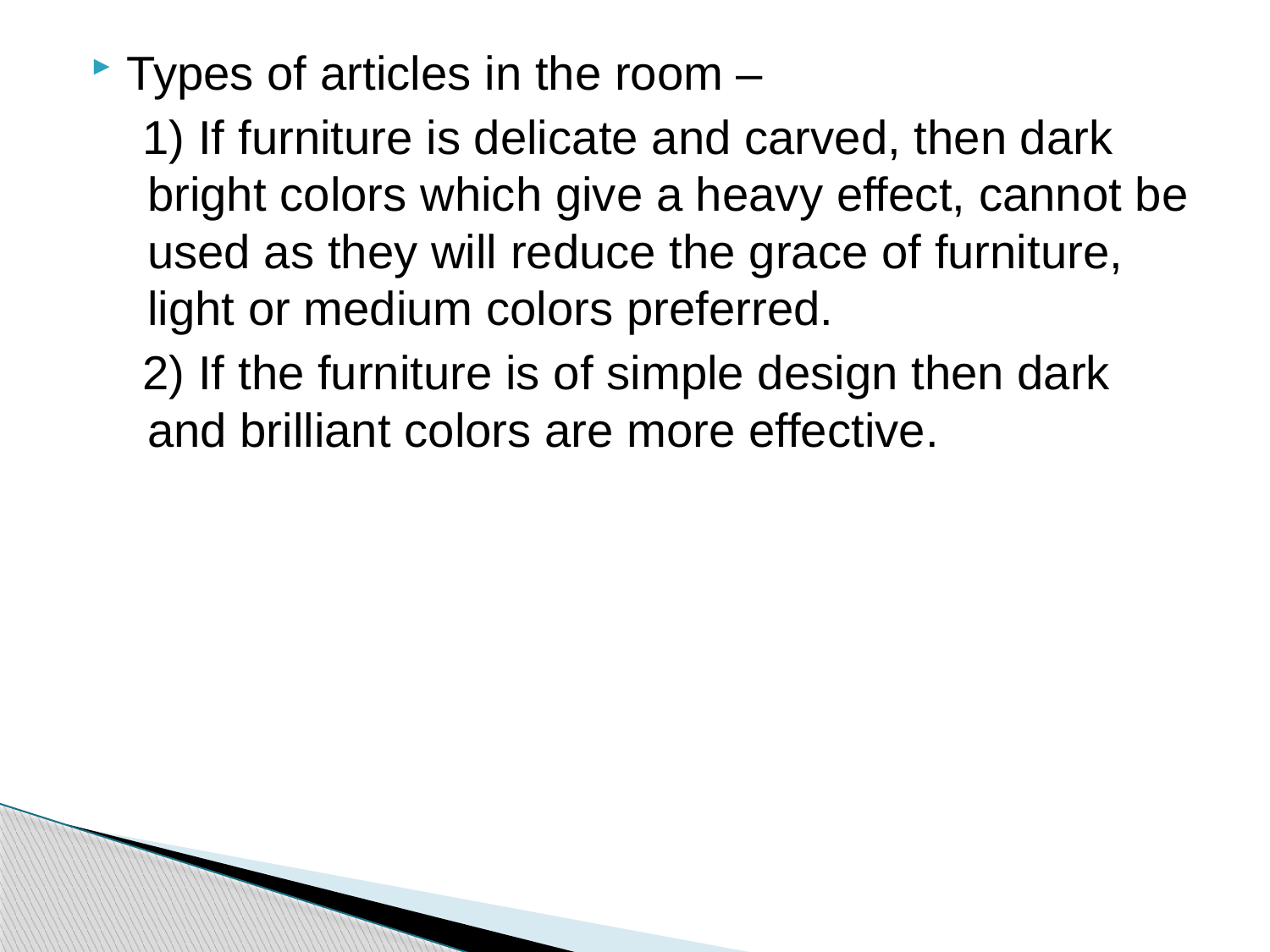

Types of articles in the room –
     1) If furniture is delicate and carved, then dark bright colors which give a heavy effect, cannot be used as they will reduce the grace of furniture, light or medium colors preferred.
     2) If the furniture is of simple design then dark and brilliant colors are more effective.
#